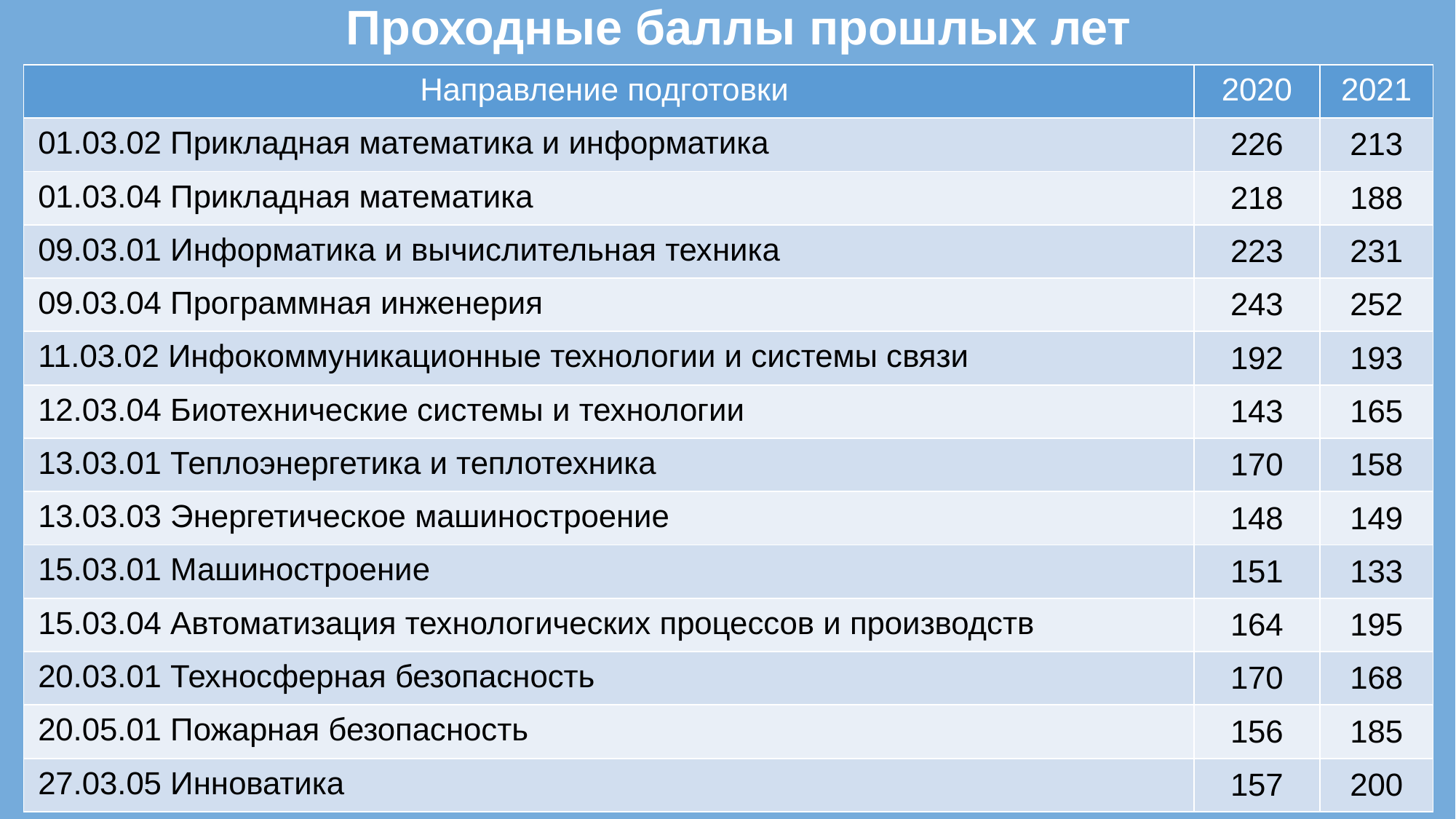

Проходные баллы прошлых лет

| Направление подготовки | 2020 | 2021 |
| --- | --- | --- |
| 01.03.02 Прикладная математика и информатика | 226 | 213 |
| 01.03.04 Прикладная математика | 218 | 188 |
| 09.03.01 Информатика и вычислительная техника | 223 | 231 |
| 09.03.04 Программная инженерия | 243 | 252 |
| 11.03.02 Инфокоммуникационные технологии и системы связи | 192 | 193 |
| 12.03.04 Биотехнические системы и технологии | 143 | 165 |
| 13.03.01 Теплоэнергетика и теплотехника | 170 | 158 |
| 13.03.03 Энергетическое машиностроение | 148 | 149 |
| 15.03.01 Машиностроение | 151 | 133 |
| 15.03.04 Автоматизация технологических процессов и производств | 164 | 195 |
| 20.03.01 Техносферная безопасность | 170 | 168 |
| 20.05.01 Пожарная безопасность | 156 | 185 |
| 27.03.05 Инноватика | 157 | 200 |